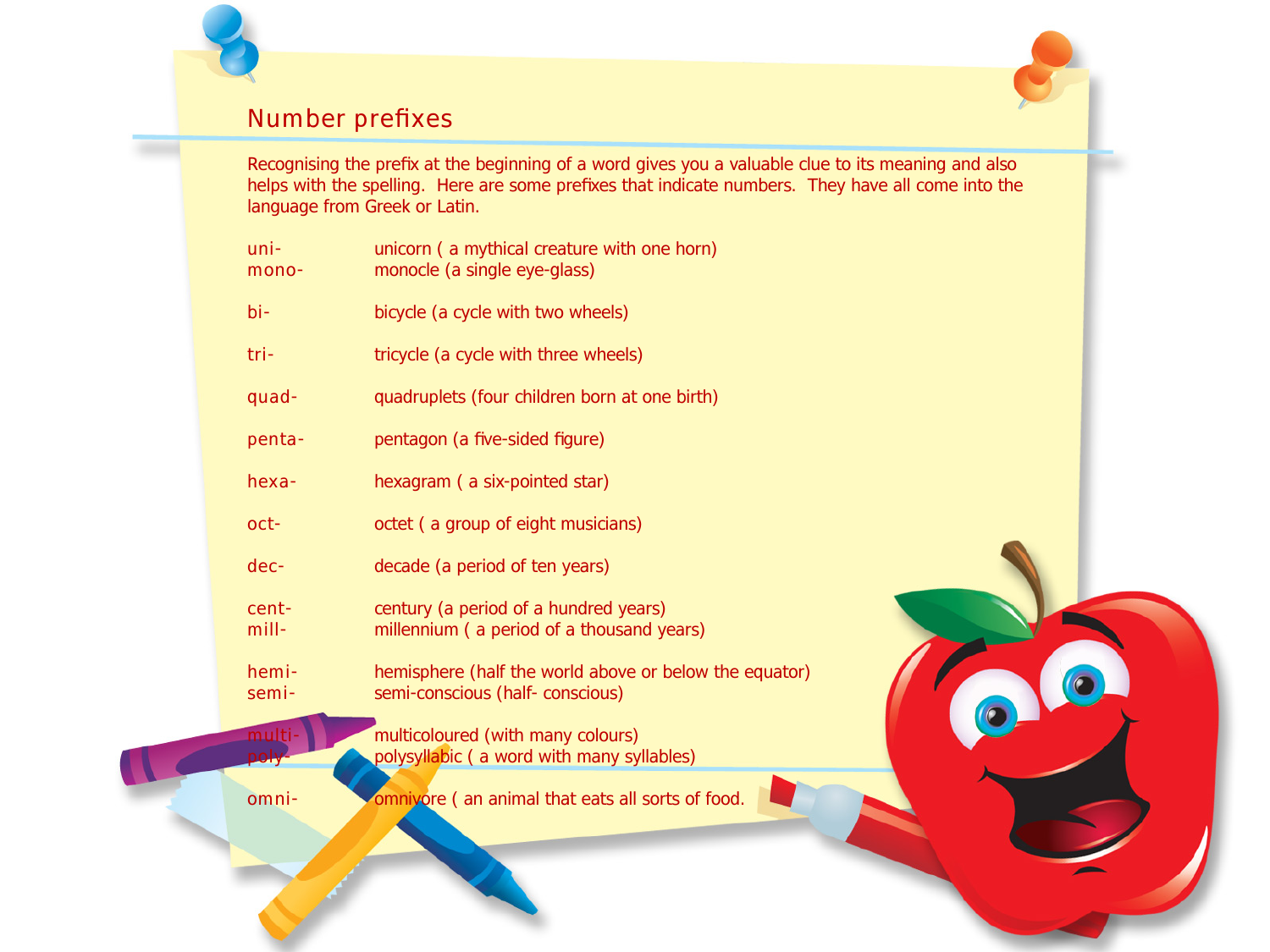

Number prefixes

Recognising the prefix at the beginning of a word gives you a valuable clue to its meaning and also helps with the spelling.  Here are some prefixes that indicate numbers.  They have all come into the language from Greek or Latin.

uni- 	unicorn ( a mythical creature with one horn)
mono-	monocle (a single eye-glass)

bi-	bicycle (a cycle with two wheels)

tri-	tricycle (a cycle with three wheels)

quad-	quadruplets (four children born at one birth)

penta-	pentagon (a five-sided figure)

hexa-	hexagram ( a six-pointed star)

oct-	octet ( a group of eight musicians)

dec-	decade (a period of ten years)

cent-	century (a period of a hundred years)
mill-	millennium ( a period of a thousand years)

hemi-	hemisphere (half the world above or below the equator)
semi-	semi-conscious (half- conscious)

multi-	multicoloured (with many colours)
poly-	polysyllabic ( a word with many syllables)

omni-	omnivore ( an animal that eats all sorts of food.